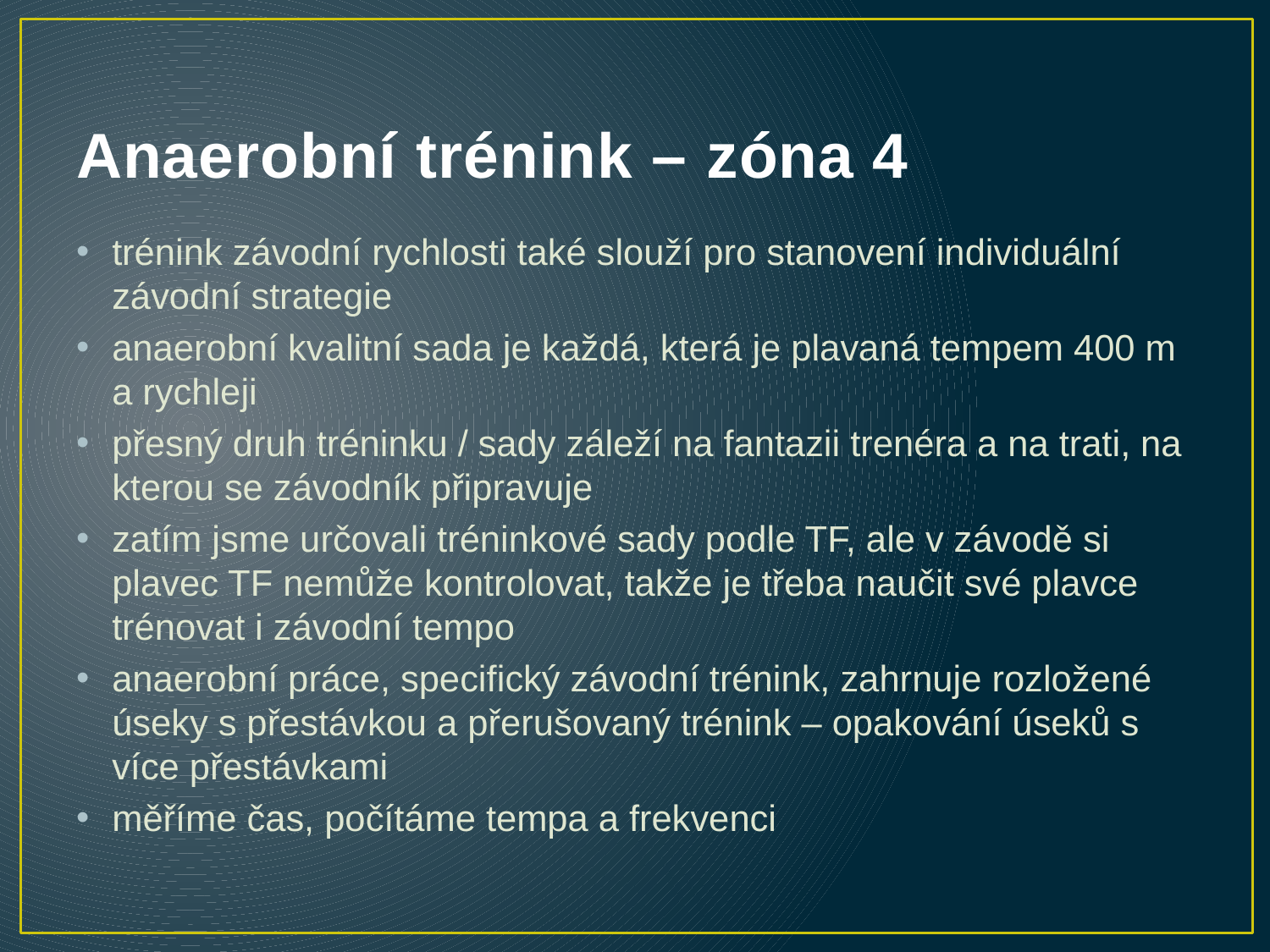

# Anaerobní trénink – zóna 4
trénink závodní rychlosti také slouží pro stanovení individuální závodní strategie
anaerobní kvalitní sada je každá, která je plavaná tempem 400 m a rychleji
přesný druh tréninku / sady záleží na fantazii trenéra a na trati, na kterou se závodník připravuje
zatím jsme určovali tréninkové sady podle TF, ale v závodě si plavec TF nemůže kontrolovat, takže je třeba naučit své plavce trénovat i závodní tempo
anaerobní práce, specifický závodní trénink, zahrnuje rozložené úseky s přestávkou a přerušovaný trénink – opakování úseků s více přestávkami
měříme čas, počítáme tempa a frekvenci